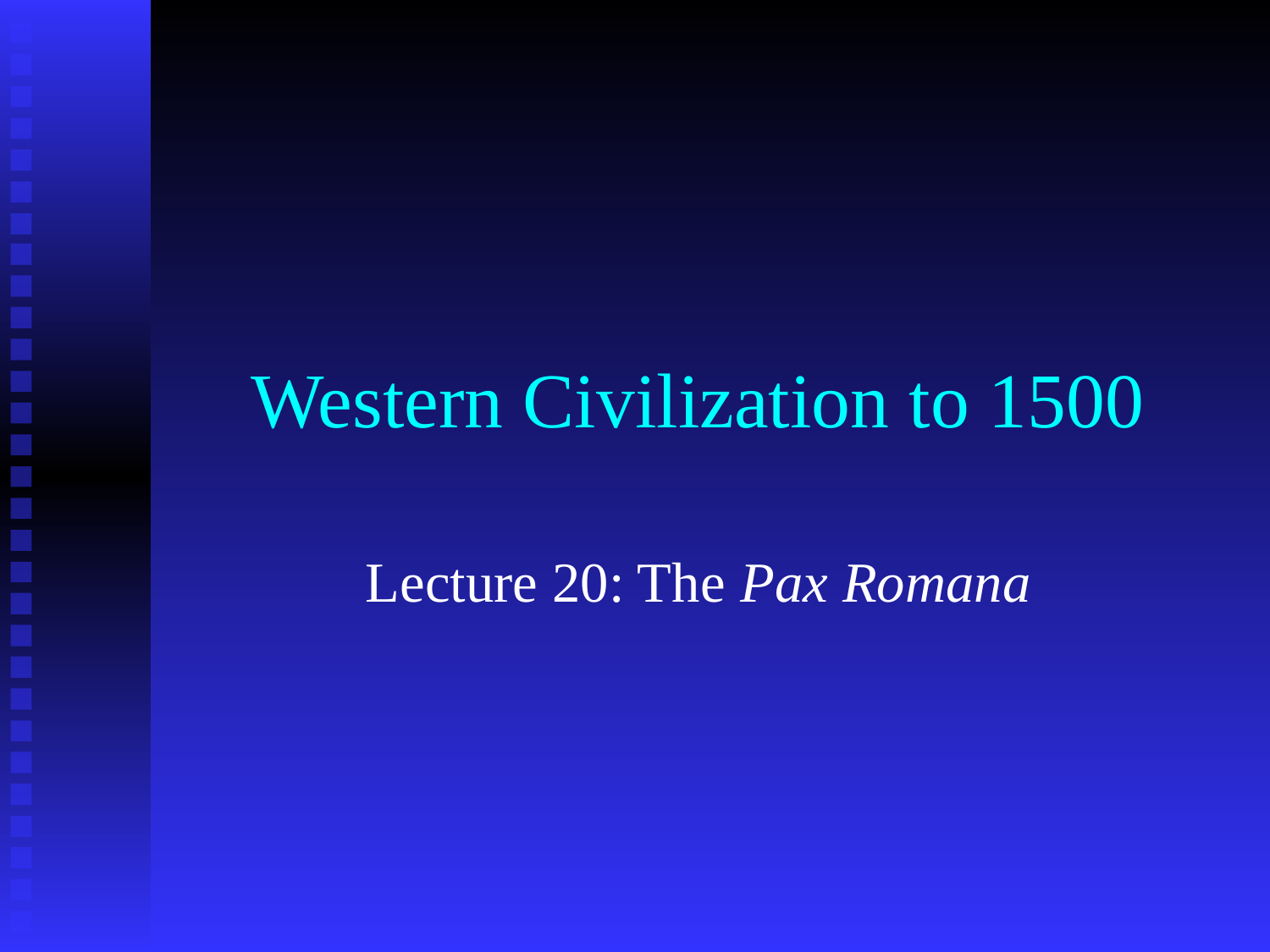

# Western Civilization to 1500
Lecture 20: The Pax Romana